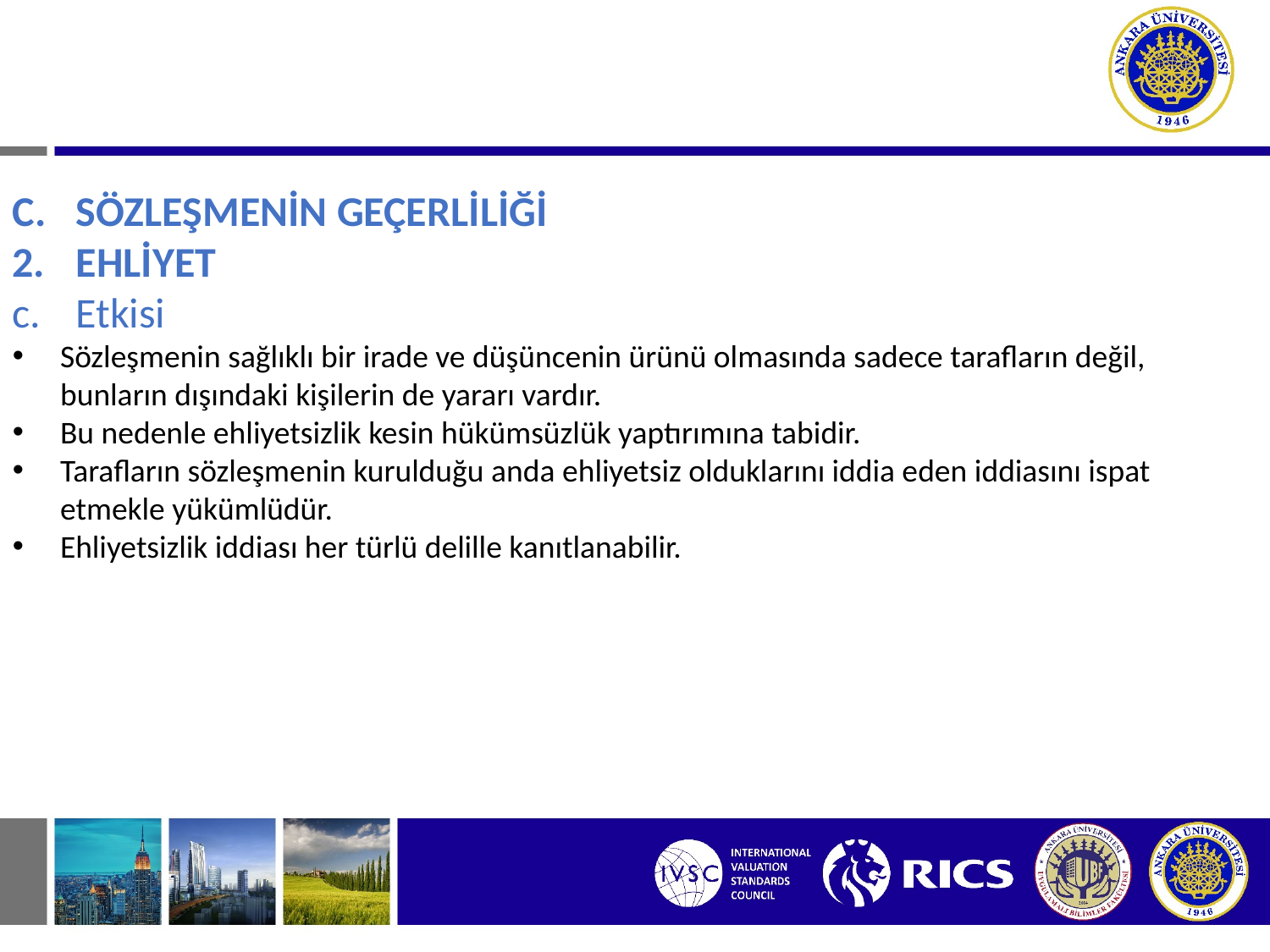

# I. SÖZLEŞMEDEN DOĞAN BORÇ İLİŞKİLERİ C. SÖZLEŞMENİN GEÇERLİLİĞİ
SÖZLEŞMENİN GEÇERLİLİĞİ
EHLİYET
Etkisi
Sözleşmenin sağlıklı bir irade ve düşüncenin ürünü olmasında sadece tarafların değil, bunların dışındaki kişilerin de yararı vardır.
Bu nedenle ehliyetsizlik kesin hükümsüzlük yaptırımına tabidir.
Tarafların sözleşmenin kurulduğu anda ehliyetsiz olduklarını iddia eden iddiasını ispat etmekle yükümlüdür.
Ehliyetsizlik iddiası her türlü delille kanıtlanabilir.